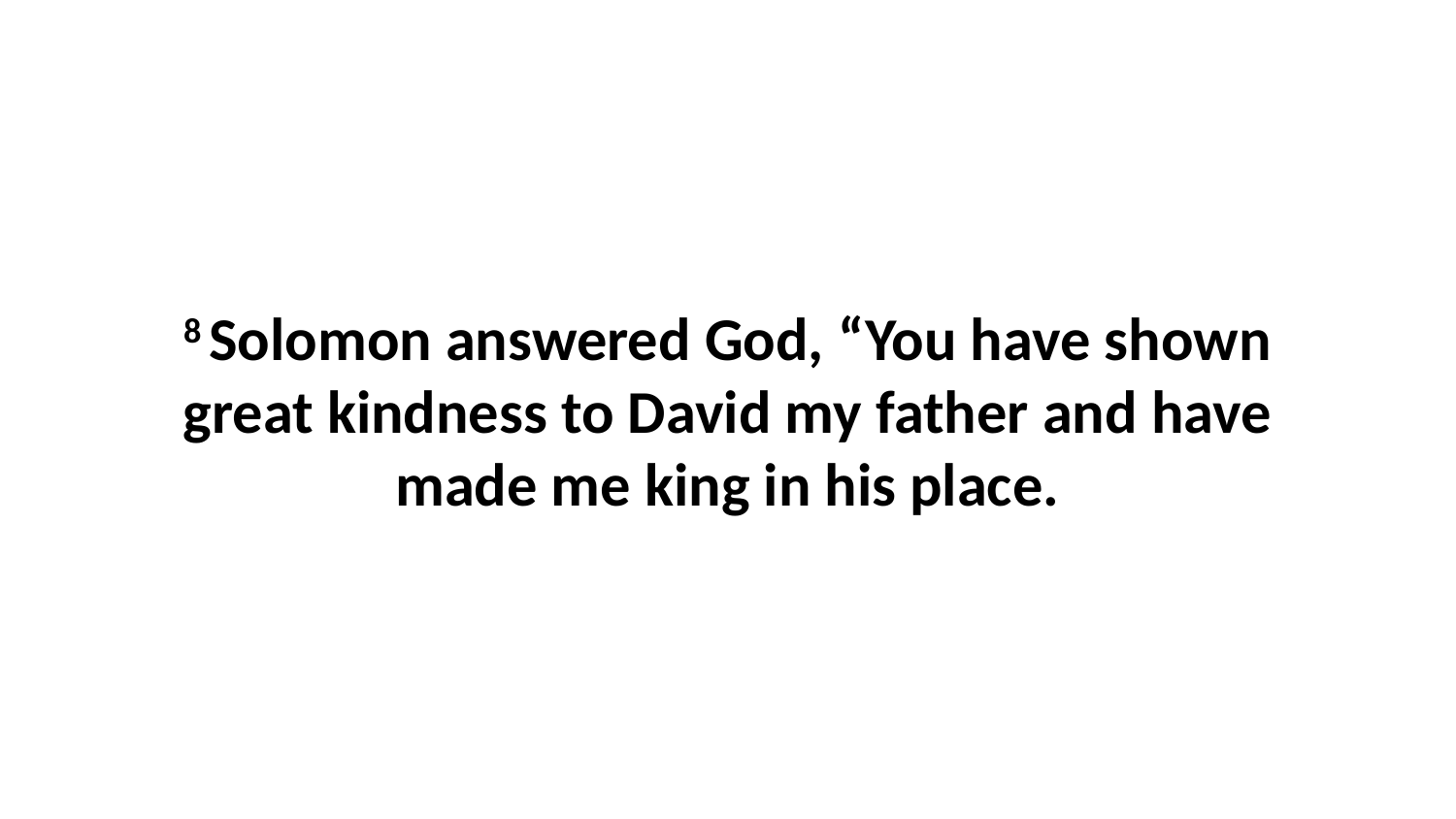

8 Solomon answered God, “You have shown great kindness to David my father and have made me king in his place.